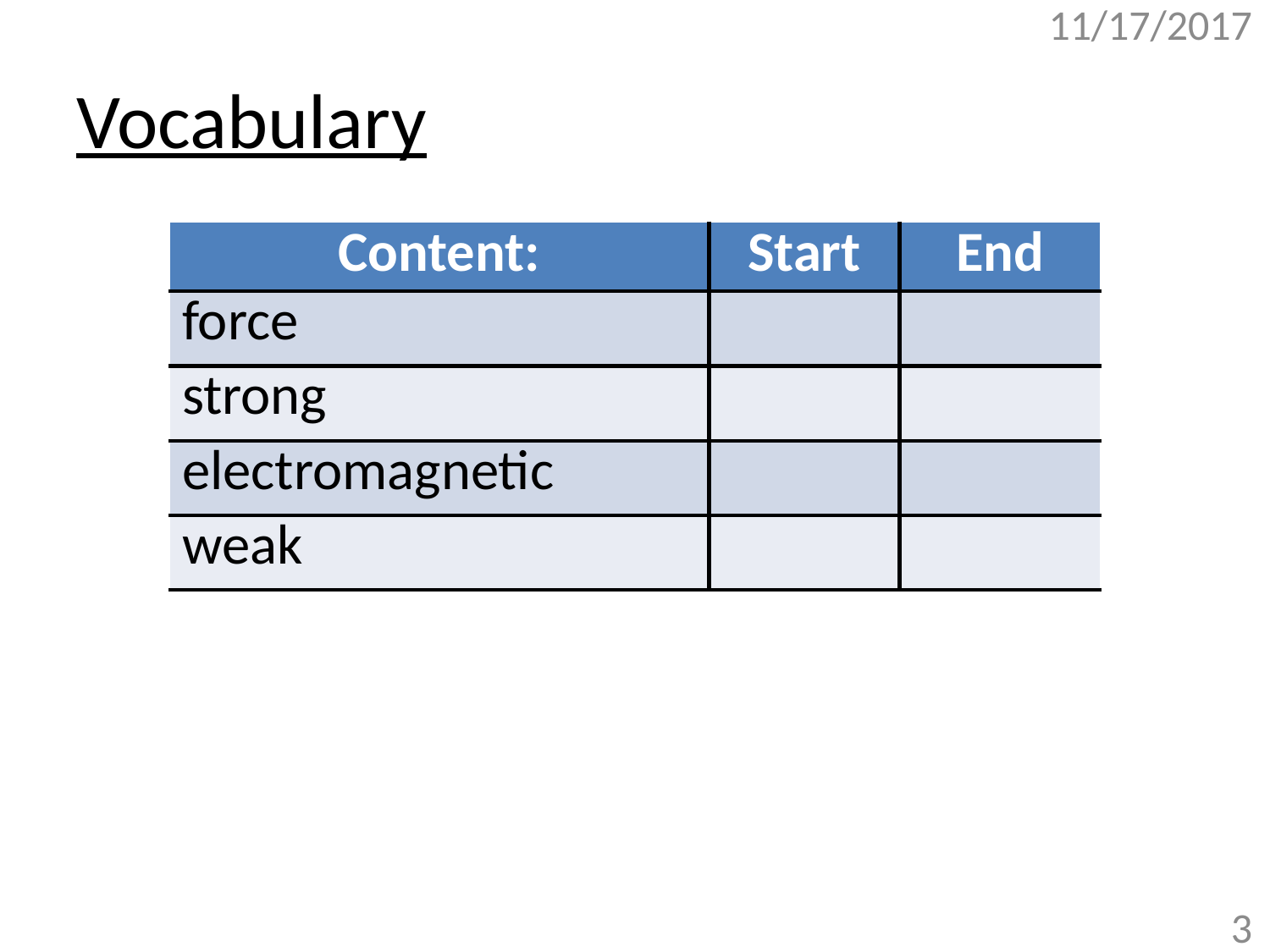

11/17/2017
# Vocabulary
| Content: | Start | End |
| --- | --- | --- |
| force |  |  |
| strong |  |  |
| electromagnetic |  |  |
| weak |  |  |
3